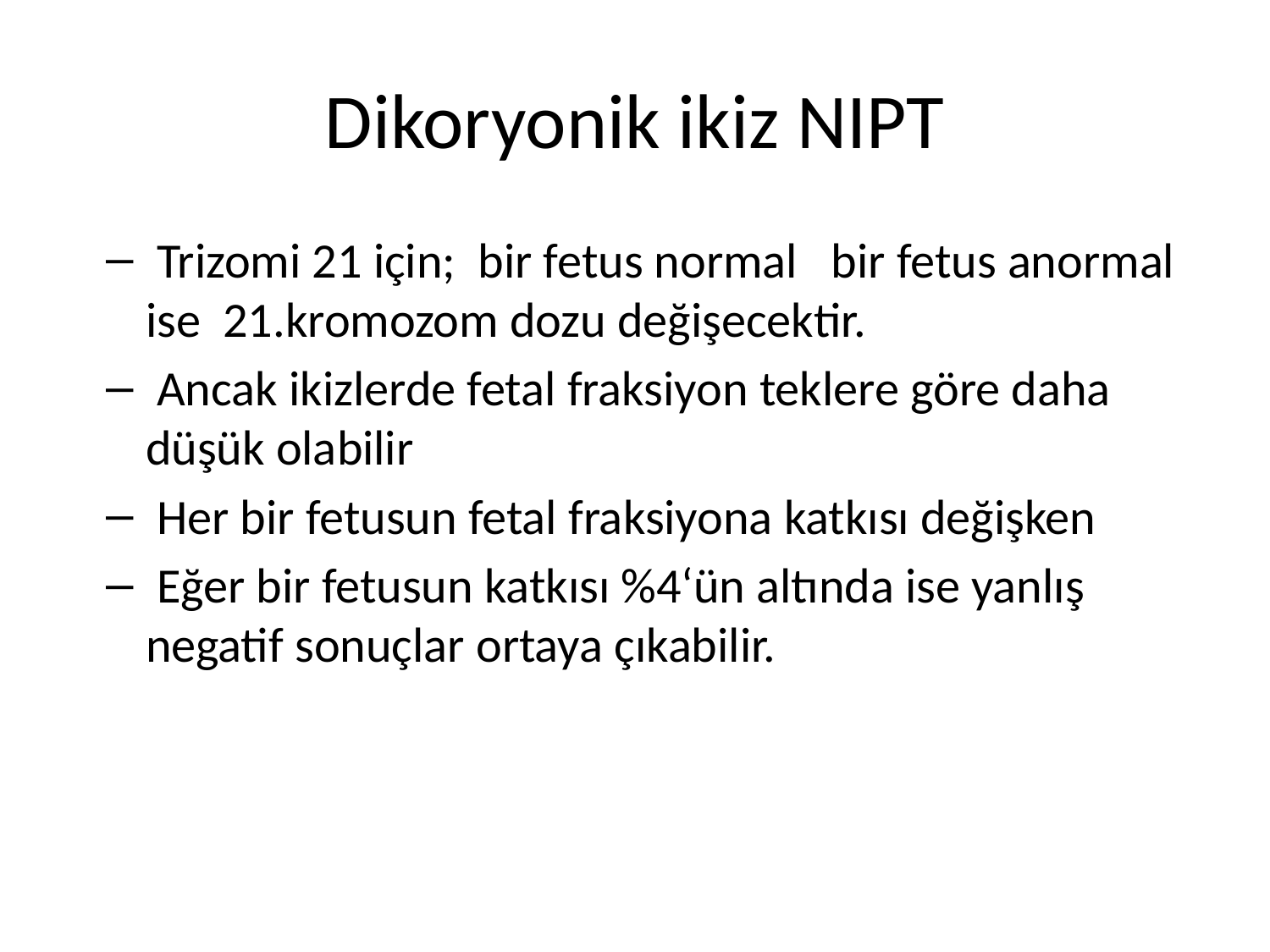

# Dikoryonik ikiz NIPT
 Trizomi 21 için;  bir fetus normal   bir fetus anormal ise  21.kromozom dozu değişecektir.
 Ancak ikizlerde fetal fraksiyon teklere göre daha düşük olabilir
 Her bir fetusun fetal fraksiyona katkısı değişken
 Eğer bir fetusun katkısı %4‘ün altında ise yanlış negatif sonuçlar ortaya çıkabilir.